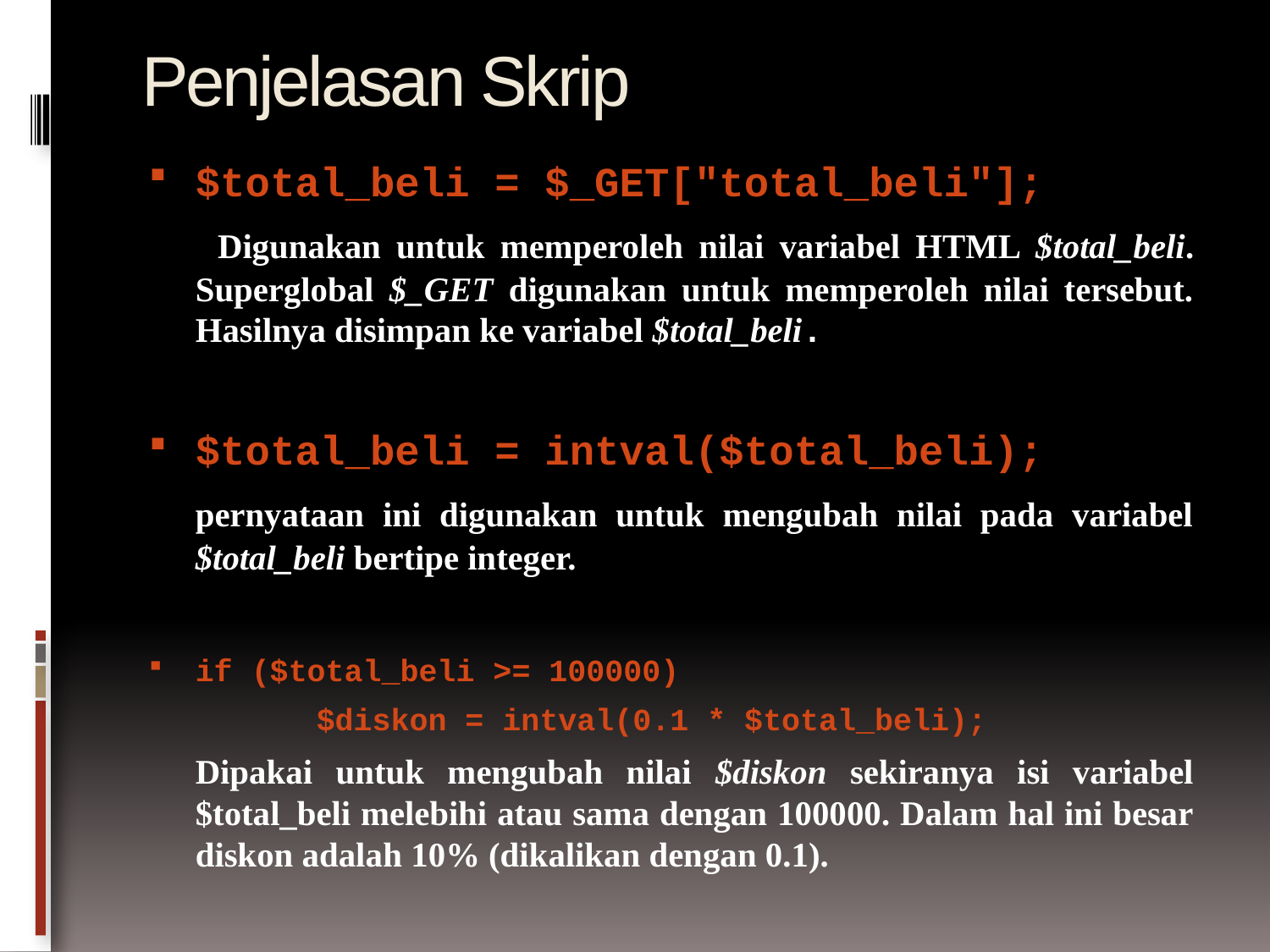

# Penjelasan Skrip
$total_beli = $_GET["total_beli"];
    Digunakan untuk memperoleh nilai variabel HTML $total_beli. Superglobal $_GET digunakan untuk memperoleh nilai tersebut. Hasilnya disimpan ke variabel $total_beli.

$total_beli = intval($total_beli);
	pernyataan ini digunakan untuk mengubah nilai pada variabel $total_beli bertipe integer.

if ($total_beli >= 100000)
         $diskon = intval(0.1 * $total_beli);
	Dipakai untuk mengubah nilai $diskon sekiranya isi variabel $total_beli melebihi atau sama dengan 100000. Dalam hal ini besar diskon adalah 10% (dikalikan dengan 0.1).